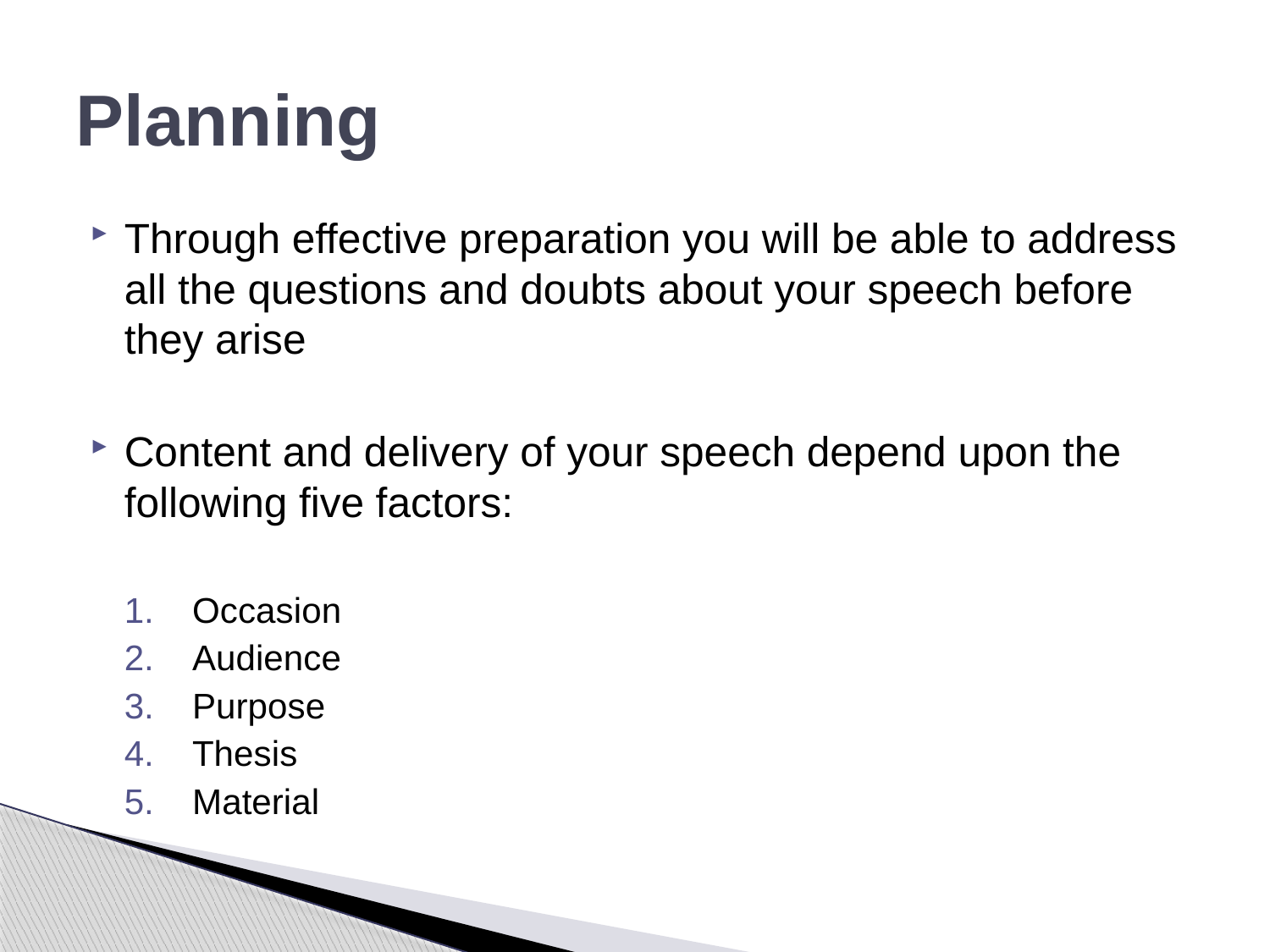

# Planning
Through effective preparation you will be able to address all the questions and doubts about your speech before they arise

Content and delivery of your speech depend upon the following five factors:

Occasion
Audience
Purpose
Thesis
Material